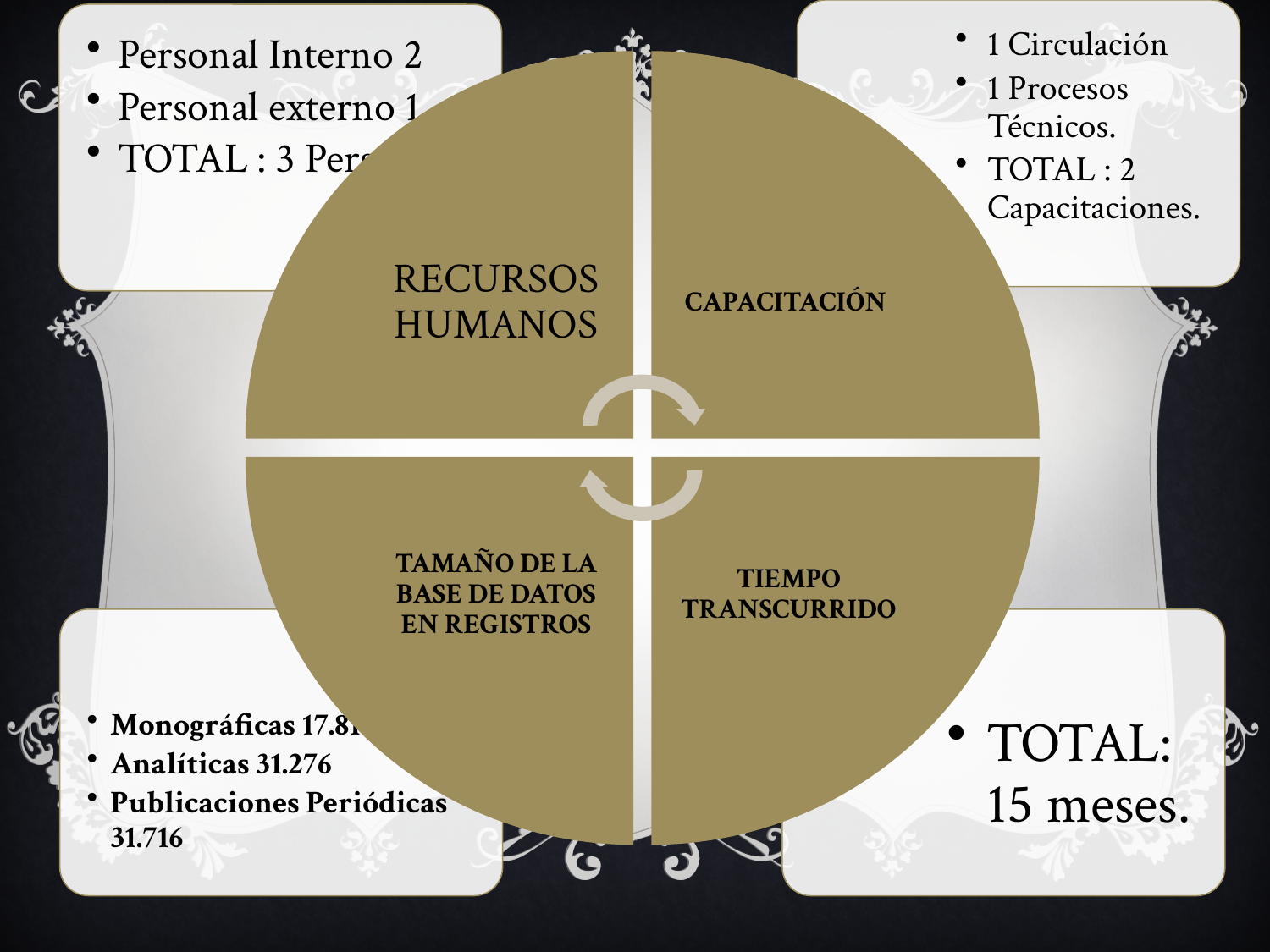

TOTAL: 15 meses.
Monográficas 17.813
Analíticas 31.276
Publicaciones Periódicas 31.716
1 Circulación
1 Procesos Técnicos.
TOTAL : 2 Capacitaciones.
Personal Interno 2
Personal externo 1
TOTAL : 3 Personas
RECURSOS HUMANOS
CAPACITACIÓN
TIEMPO TRANSCURRIDO
TAMAÑO DE LA BASE DE DATOS EN REGISTROS